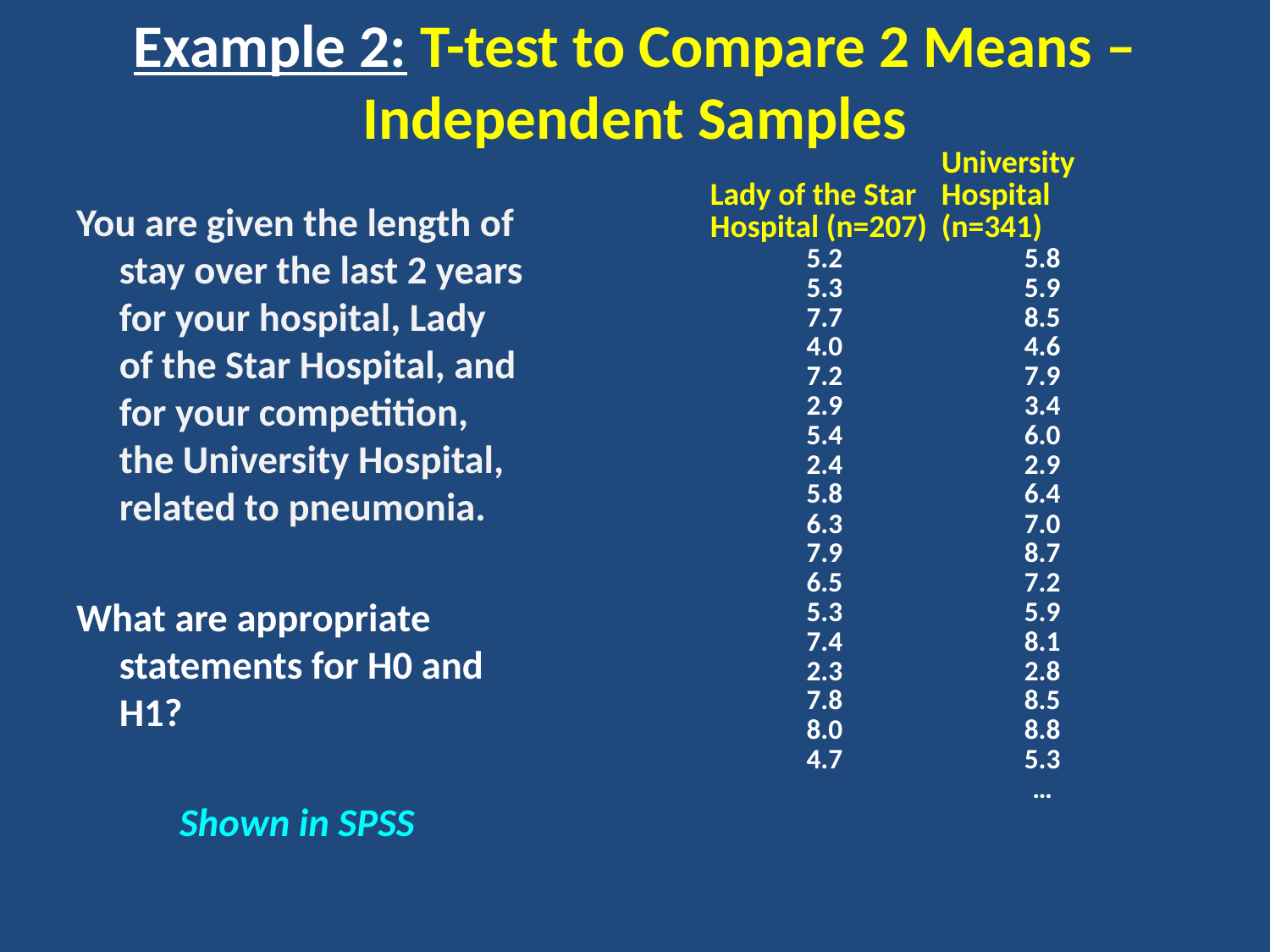

# Example 2: T-test to Compare 2 Means – Independent Samples
| Lady of the Star Hospital (n=207) | University Hospital (n=341) |
| --- | --- |
| 5.2 | 5.8 |
| 5.3 | 5.9 |
| 7.7 | 8.5 |
| 4.0 | 4.6 |
| 7.2 | 7.9 |
| 2.9 | 3.4 |
| 5.4 | 6.0 |
| 2.4 | 2.9 |
| 5.8 | 6.4 |
| 6.3 | 7.0 |
| 7.9 | 8.7 |
| 6.5 | 7.2 |
| 5.3 | 5.9 |
| 7.4 | 8.1 |
| 2.3 | 2.8 |
| 7.8 | 8.5 |
| 8.0 | 8.8 |
| 4.7 | 5.3 |
|  | … |
You are given the length of stay over the last 2 years for your hospital, Lady of the Star Hospital, and for your competition, the University Hospital, related to pneumonia.

What are appropriate statements for H0 and H1?

Shown in SPSS